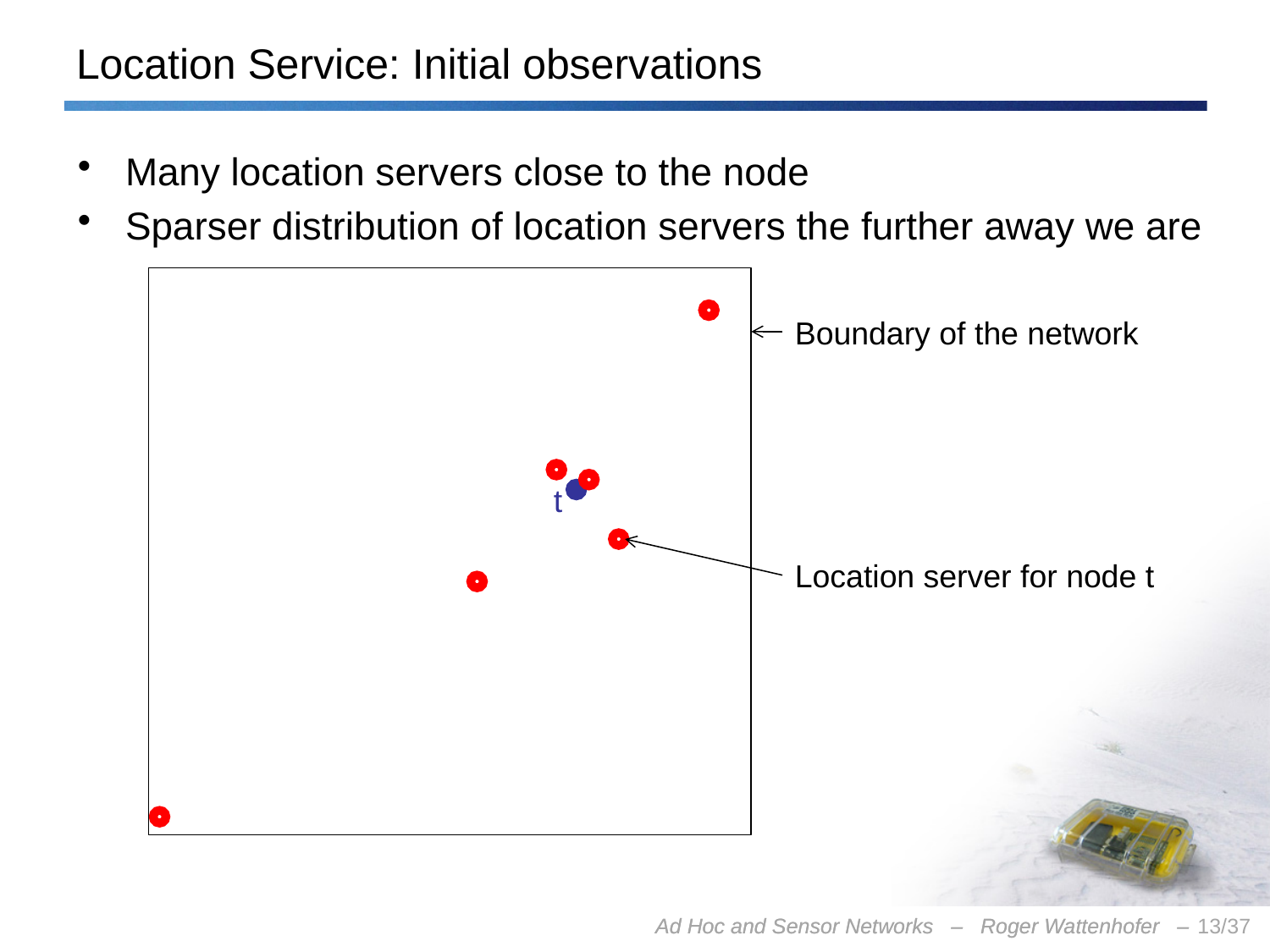

# Location Service: Initial observations

Many location servers close to the node
Sparser distribution of location servers the further away we are

Boundary of the network

t

Location server for node t